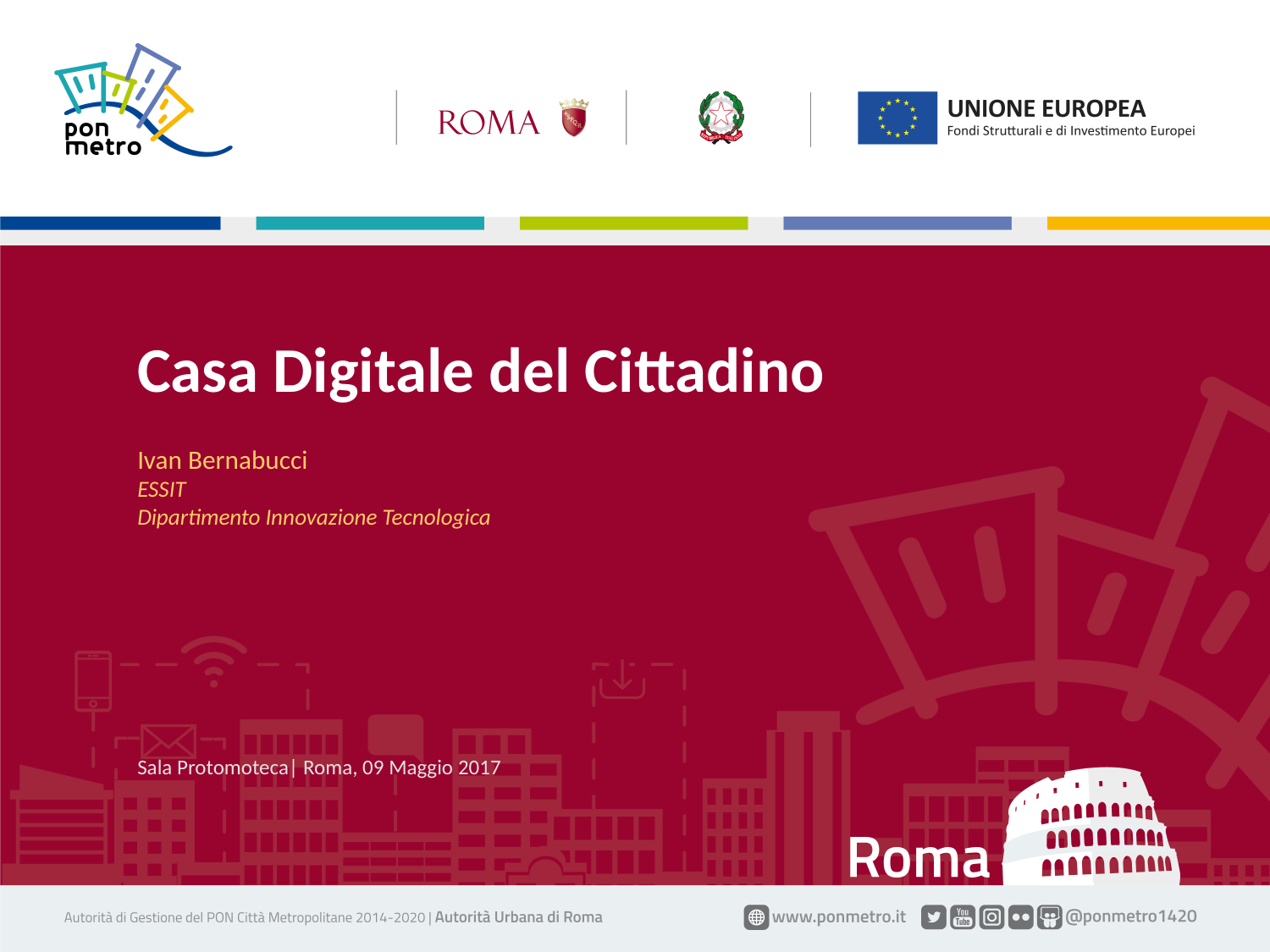

Casa Digitale del Cittadino

Ivan Bernabucci
ESSIT
Dipartimento Innovazione Tecnologica
Sala Protomoteca| Roma, 09 Maggio 2017